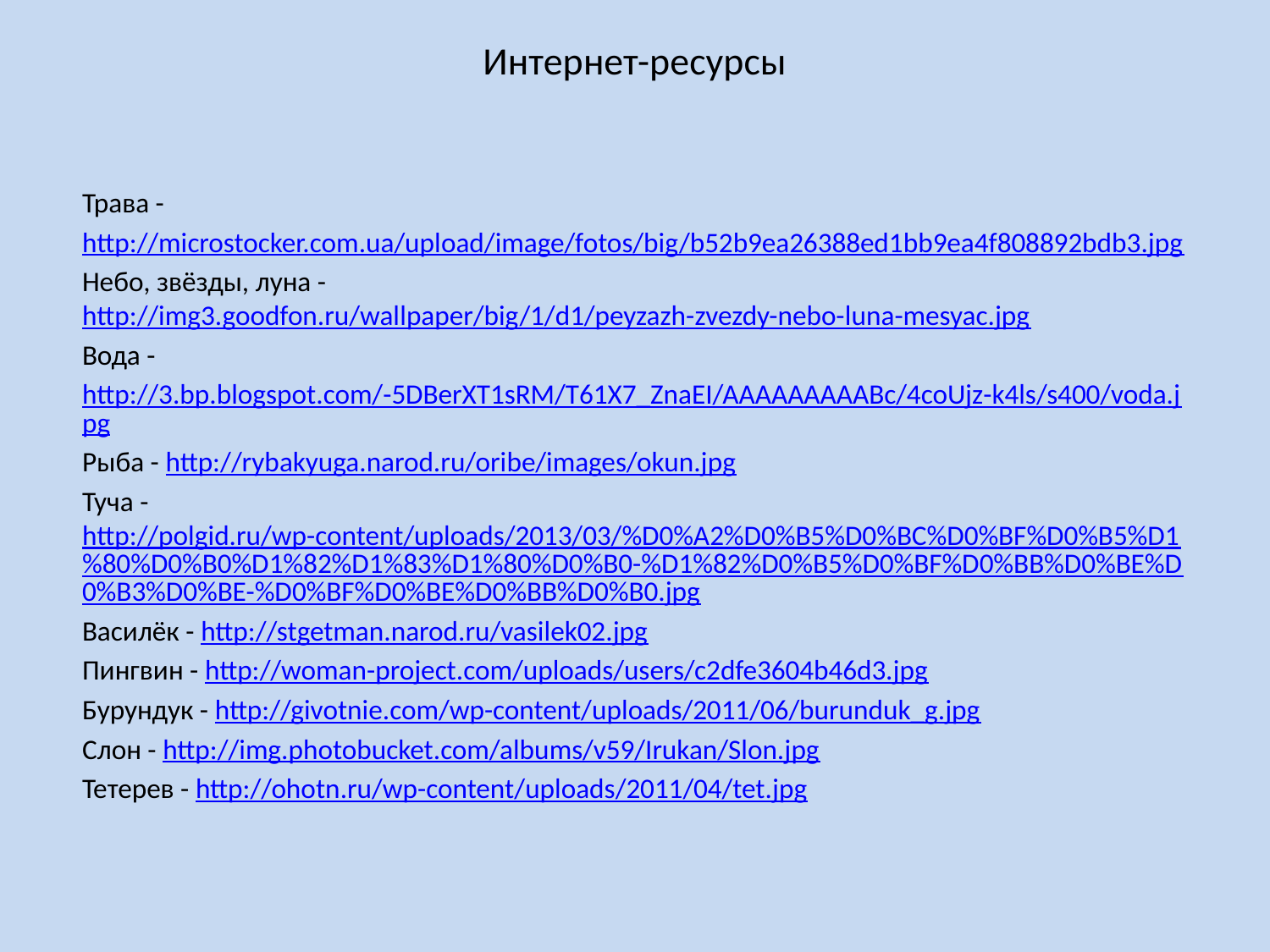

# Интернет-ресурсы

Трава -
http://microstocker.com.ua/upload/image/fotos/big/b52b9ea26388ed1bb9ea4f808892bdb3.jpg
Небо, звёзды, луна - http://img3.goodfon.ru/wallpaper/big/1/d1/peyzazh-zvezdy-nebo-luna-mesyac.jpg
Вода -
http://3.bp.blogspot.com/-5DBerXT1sRM/T61X7_ZnaEI/AAAAAAAAABc/4coUjz-k4ls/s400/voda.jpg
Рыба - http://rybakyuga.narod.ru/oribe/images/okun.jpg
Туча - http://polgid.ru/wp-content/uploads/2013/03/%D0%A2%D0%B5%D0%BC%D0%BF%D0%B5%D1%80%D0%B0%D1%82%D1%83%D1%80%D0%B0-%D1%82%D0%B5%D0%BF%D0%BB%D0%BE%D0%B3%D0%BE-%D0%BF%D0%BE%D0%BB%D0%B0.jpg
Василёк - http://stgetman.narod.ru/vasilek02.jpg
Пингвин - http://woman-project.com/uploads/users/c2dfe3604b46d3.jpg
Бурундук - http://givotnie.com/wp-content/uploads/2011/06/burunduk_g.jpg
Слон - http://img.photobucket.com/albums/v59/Irukan/Slon.jpg
Тетерев - http://ohotn.ru/wp-content/uploads/2011/04/tet.jpg